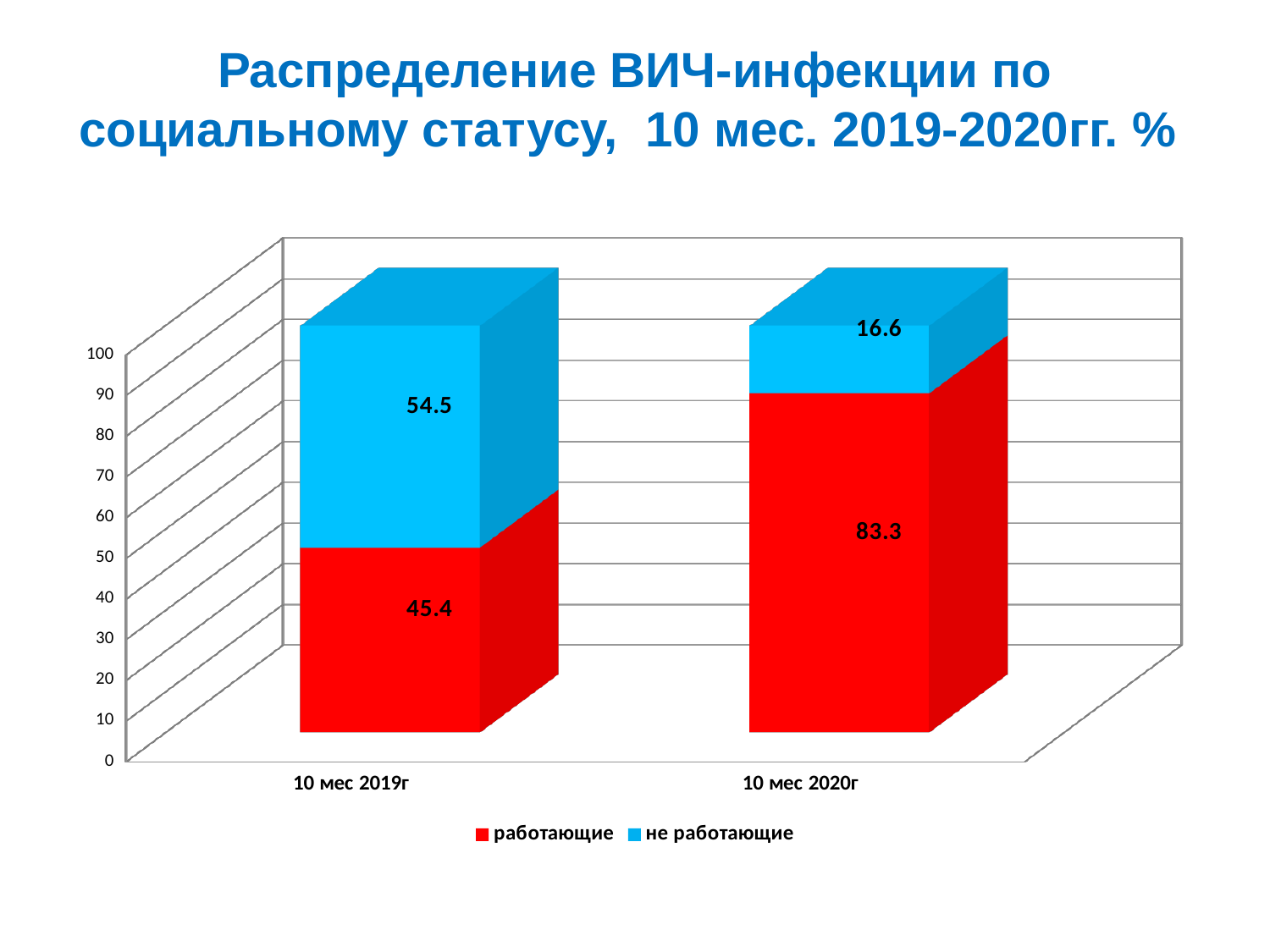

# Распределение ВИЧ-инфекции по социальному статусу,  10 мес. 2019-2020гг. %

[unsupported chart]